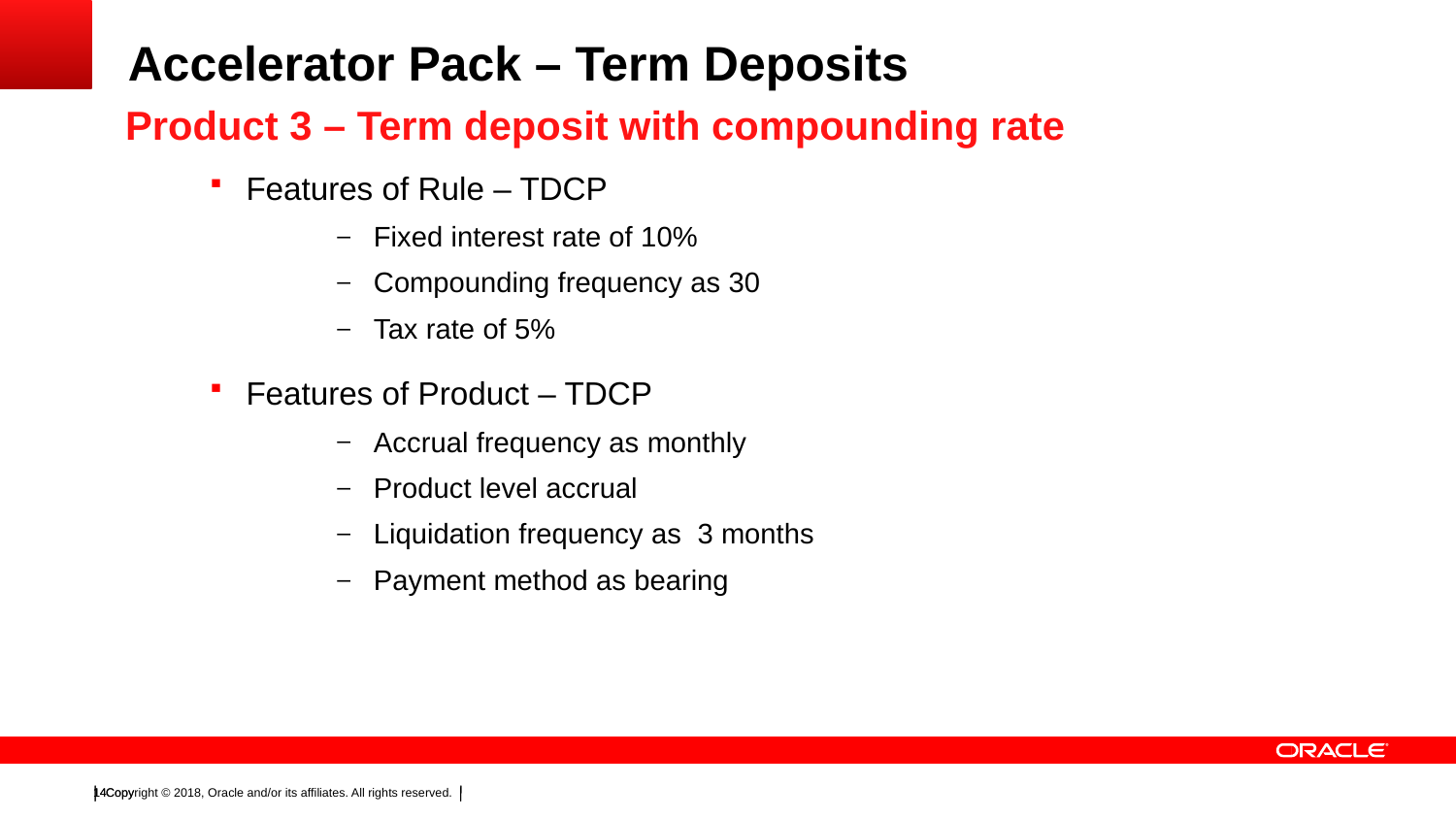

# Accelerator Pack – Term Deposits
Product 3 – Term deposit with compounding rate
Features of Rule – TDCP
Fixed interest rate of 10%
Compounding frequency as 30
Tax rate of 5%
Features of Product – TDCP
Accrual frequency as monthly
Product level accrual
Liquidation frequency as  3 months
Payment method as bearing